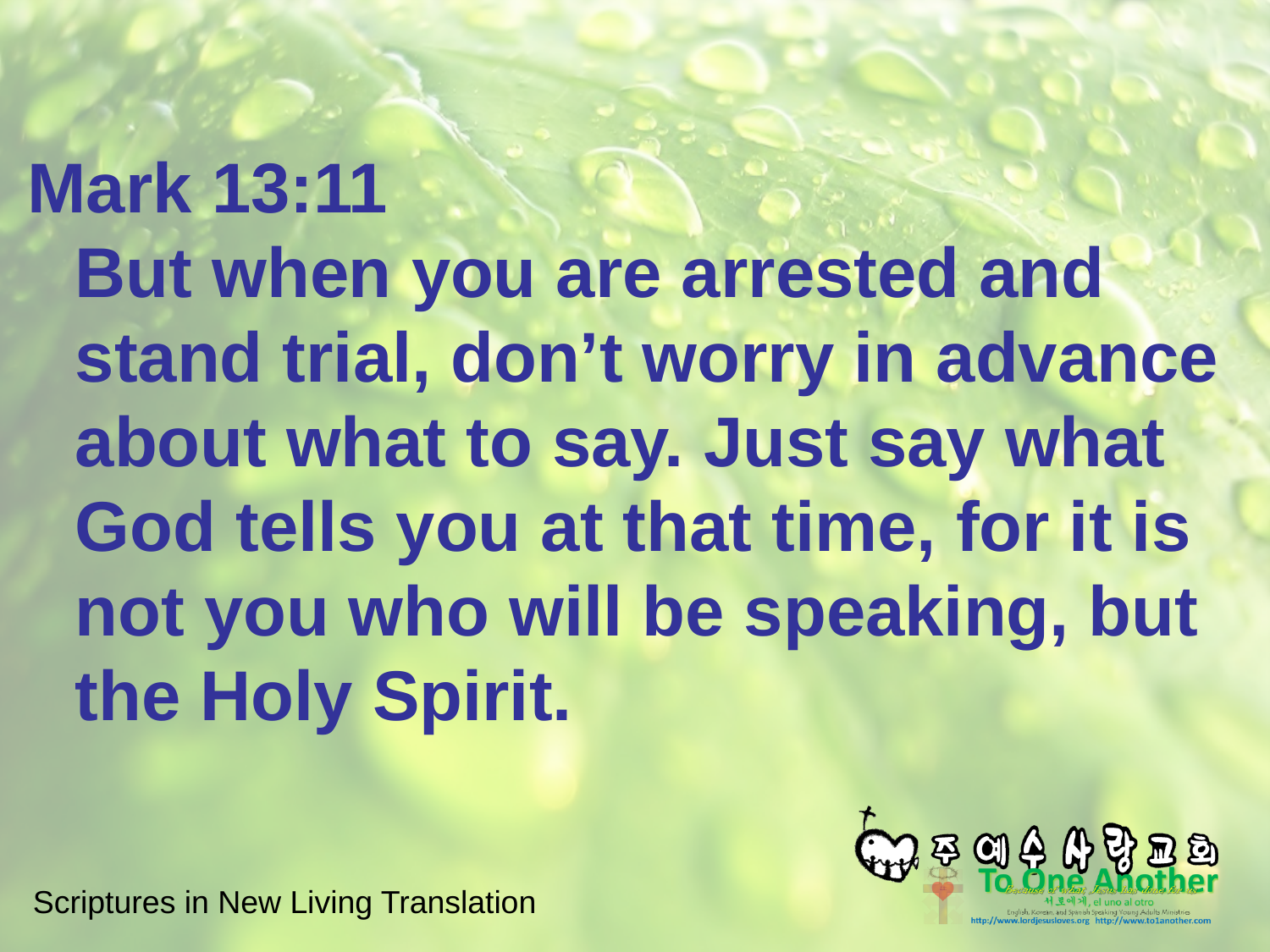

#
Mark 13:11
But when you are arrested and stand trial, don’t worry in advance about what to say. Just say what God tells you at that time, for it is not you who will be speaking, but the Holy Spirit.